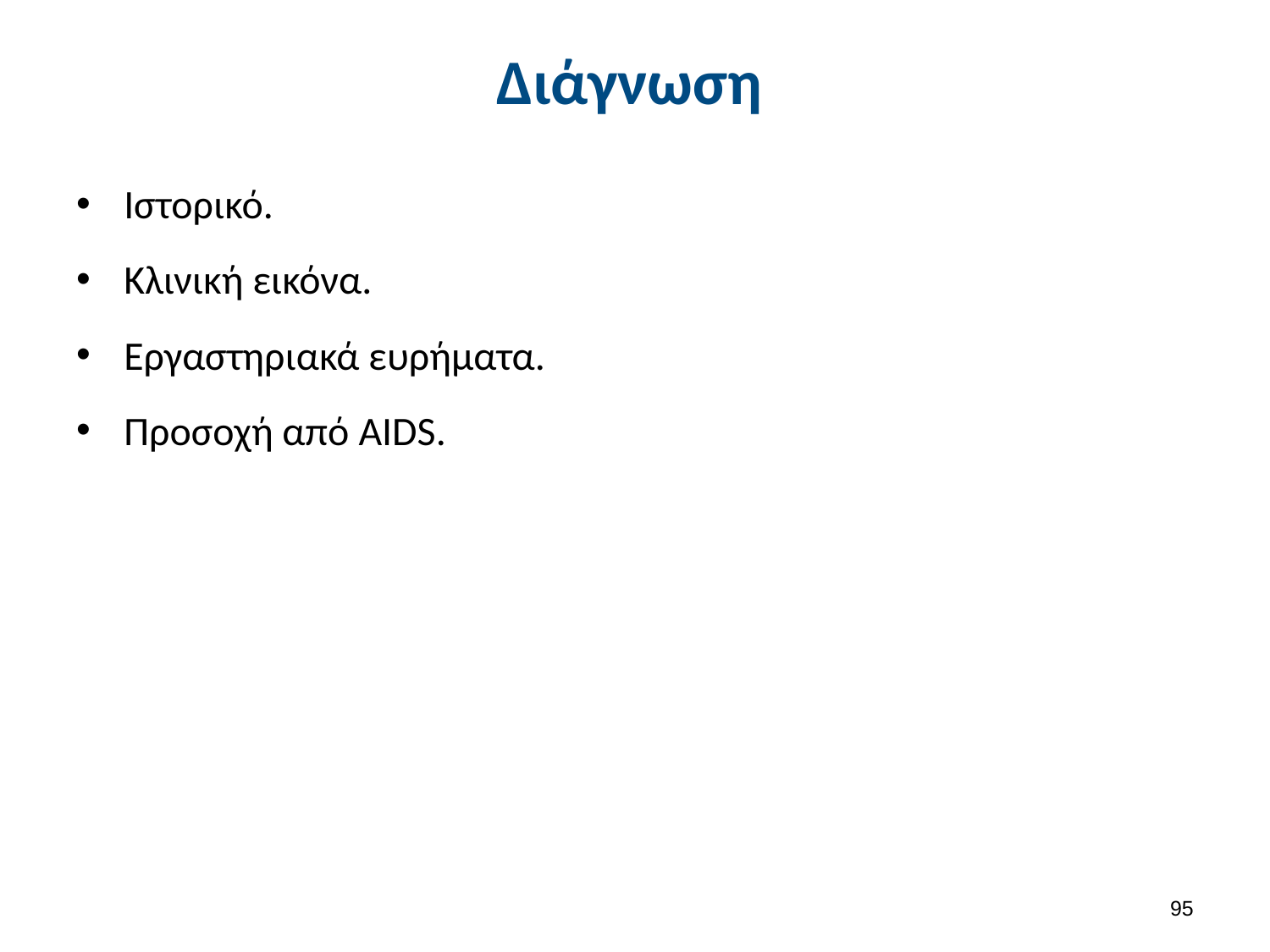

# Διάγνωση
Ιστορικό.
Κλινική εικόνα.
Εργαστηριακά ευρήματα.
Προσοχή από AIDS.

95